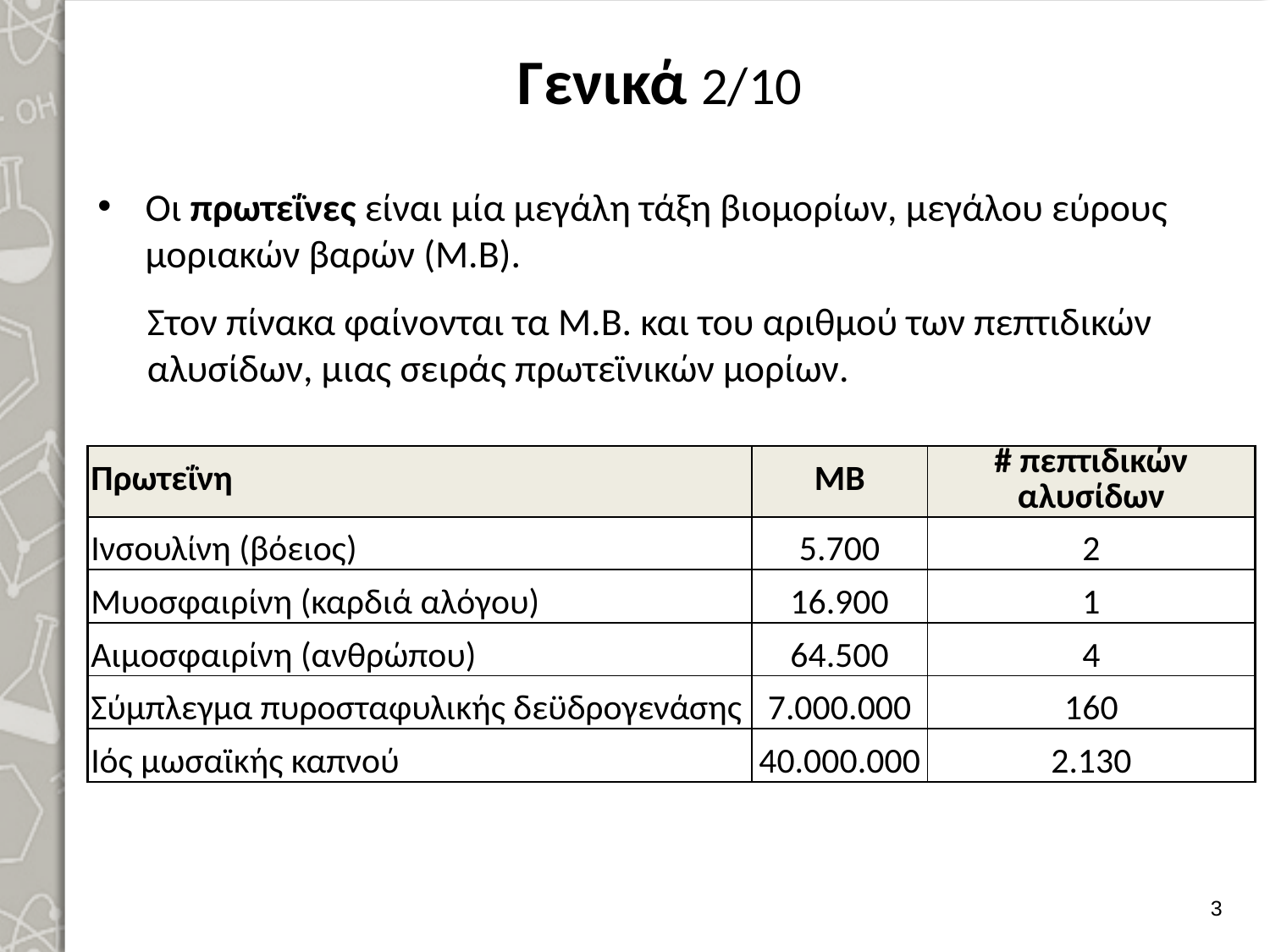

# Γενικά 2/10
Οι πρωτεΐνες είναι μία μεγάλη τάξη βιομορίων, μεγάλου εύρους μοριακών βαρών (Μ.Β).
Στον πίνακα φαίνονται τα Μ.Β. και του αριθμού των πεπτιδικών αλυσίδων, μιας σειράς πρωτεϊνικών μορίων.
| Πρωτεΐνη | MB | # πεπτιδικών αλυσίδων |
| --- | --- | --- |
| Ινσουλίνη (βόειος) | 5.700 | 2 |
| Μυοσφαιρίνη (καρδιά αλόγου) | 16.900 | 1 |
| Αιμοσφαιρίνη (ανθρώπου) | 64.500 | 4 |
| Σύμπλεγμα πυροσταφυλικής δεϋδρογενάσης | 7.000.000 | 160 |
| Ιός μωσαϊκής καπνού | 40.000.000 | 2.130 |
3